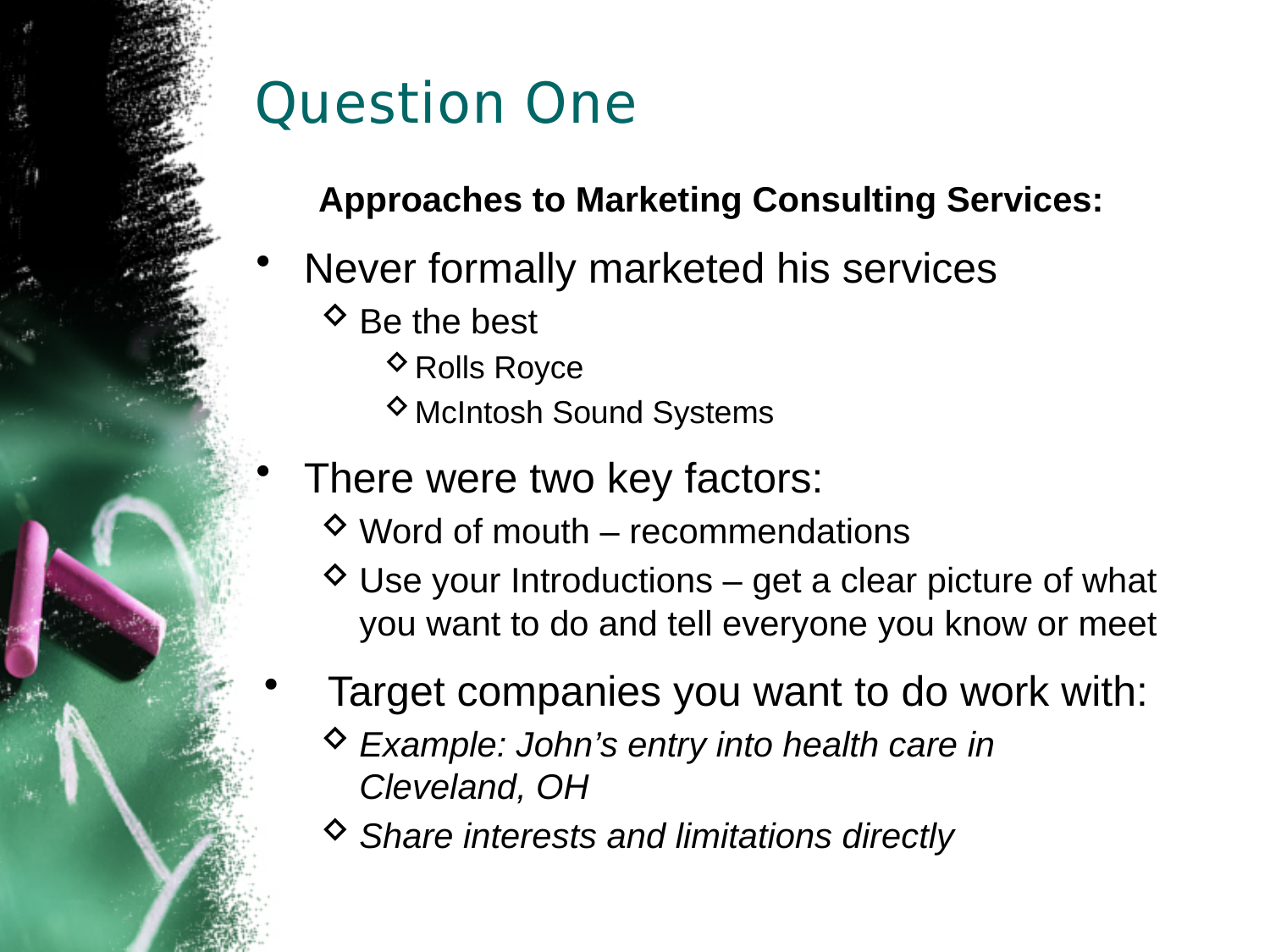

# Question One
Approaches to Marketing Consulting Services:
Never formally marketed his services
Be the best
Rolls Royce
McIntosh Sound Systems
There were two key factors:
Word of mouth – recommendations
Use your Introductions – get a clear picture of what you want to do and tell everyone you know or meet
Target companies you want to do work with:
Example: John’s entry into health care in Cleveland, OH
Share interests and limitations directly